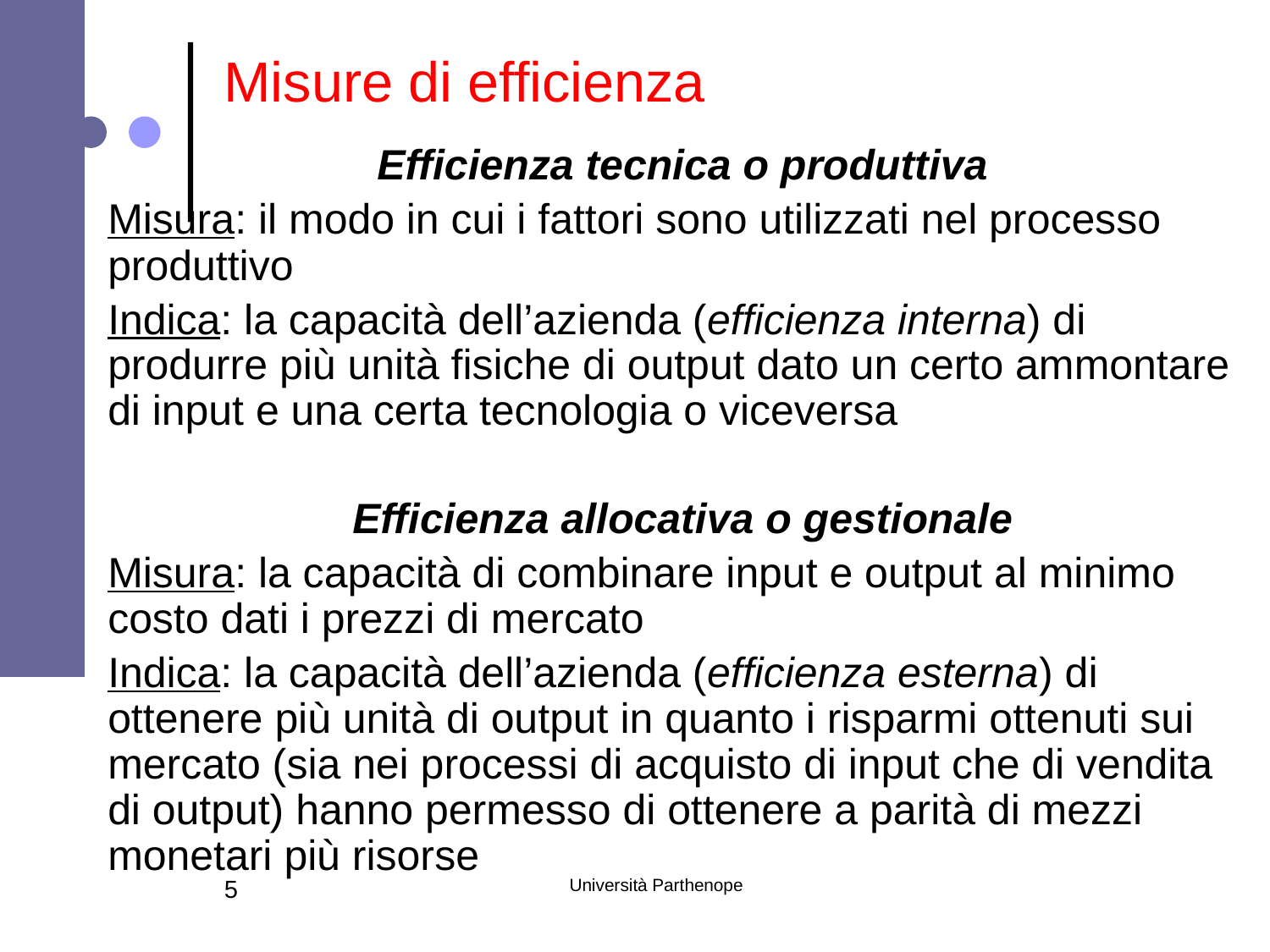

Misure di efficienza
Efficienza tecnica o produttiva
Misura: il modo in cui i fattori sono utilizzati nel processo produttivo
Indica: la capacità dell’azienda (efficienza interna) di produrre più unità fisiche di output dato un certo ammontare di input e una certa tecnologia o viceversa

Efficienza allocativa o gestionale
Misura: la capacità di combinare input e output al minimo costo dati i prezzi di mercato
Indica: la capacità dell’azienda (efficienza esterna) di ottenere più unità di output in quanto i risparmi ottenuti sui mercato (sia nei processi di acquisto di input che di vendita di output) hanno permesso di ottenere a parità di mezzi monetari più risorse
5
Università Parthenope